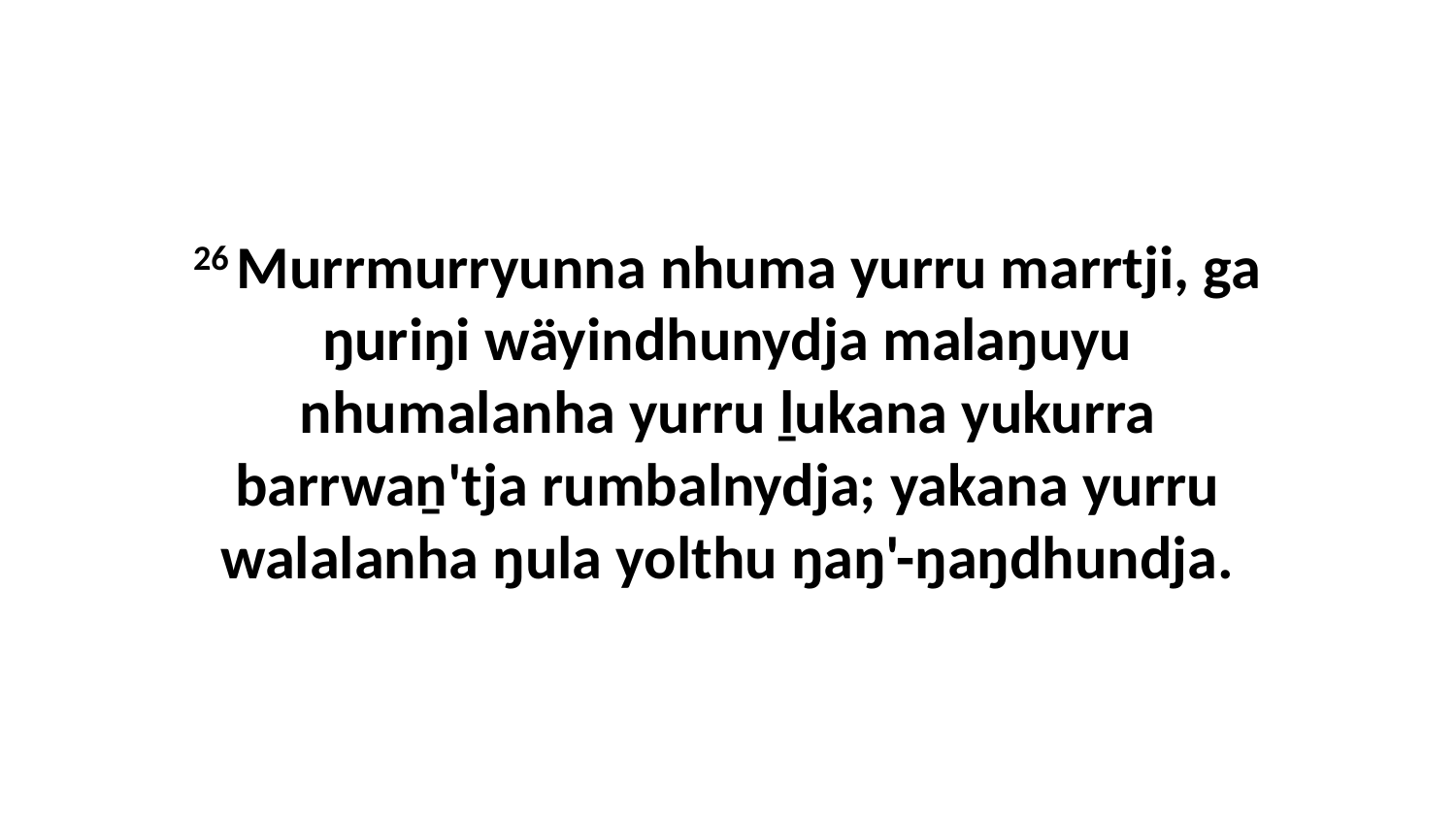

26 Murrmurryunna nhuma yurru marrtji, ga ŋuriŋi wäyindhunydja malaŋuyu nhumalanha yurru ḻukana yukurra barrwaṉ'tja rumbalnydja; yakana yurru walalanha ŋula yolthu ŋaŋ'-ŋaŋdhundja.